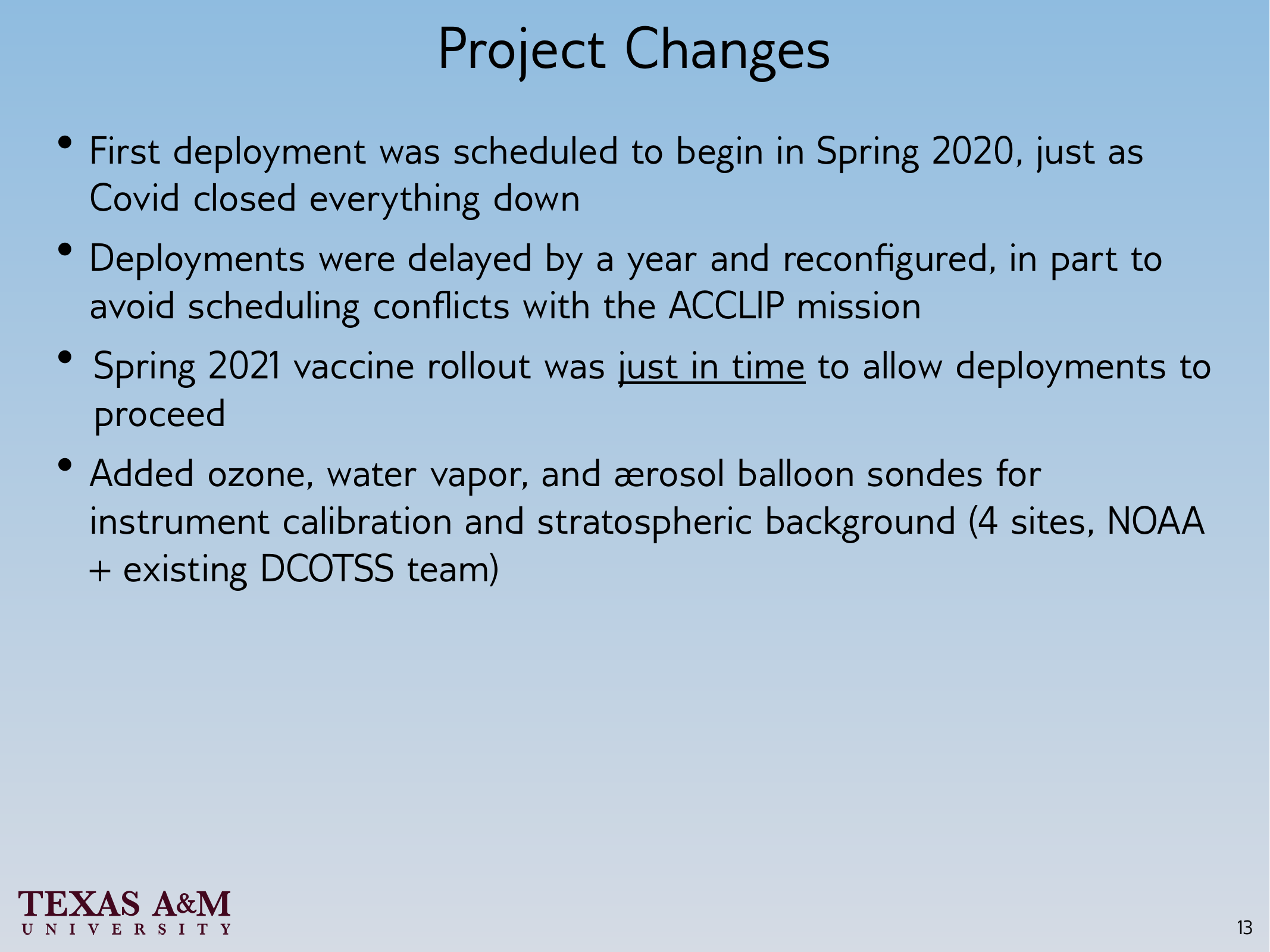

# Project Changes
First deployment was scheduled to begin in Spring 2020, just as Covid closed everything down
Deployments were delayed by a year and reconfigured, in part to avoid scheduling conflicts with the ACCLIP mission
Spring 2021 vaccine rollout was just in time to allow deployments to proceed
Added ozone, water vapor, and aerosol balloon sondes for instrument calibration and stratospheric background (4 sites, NOAA + existing DCOTSS team)
13